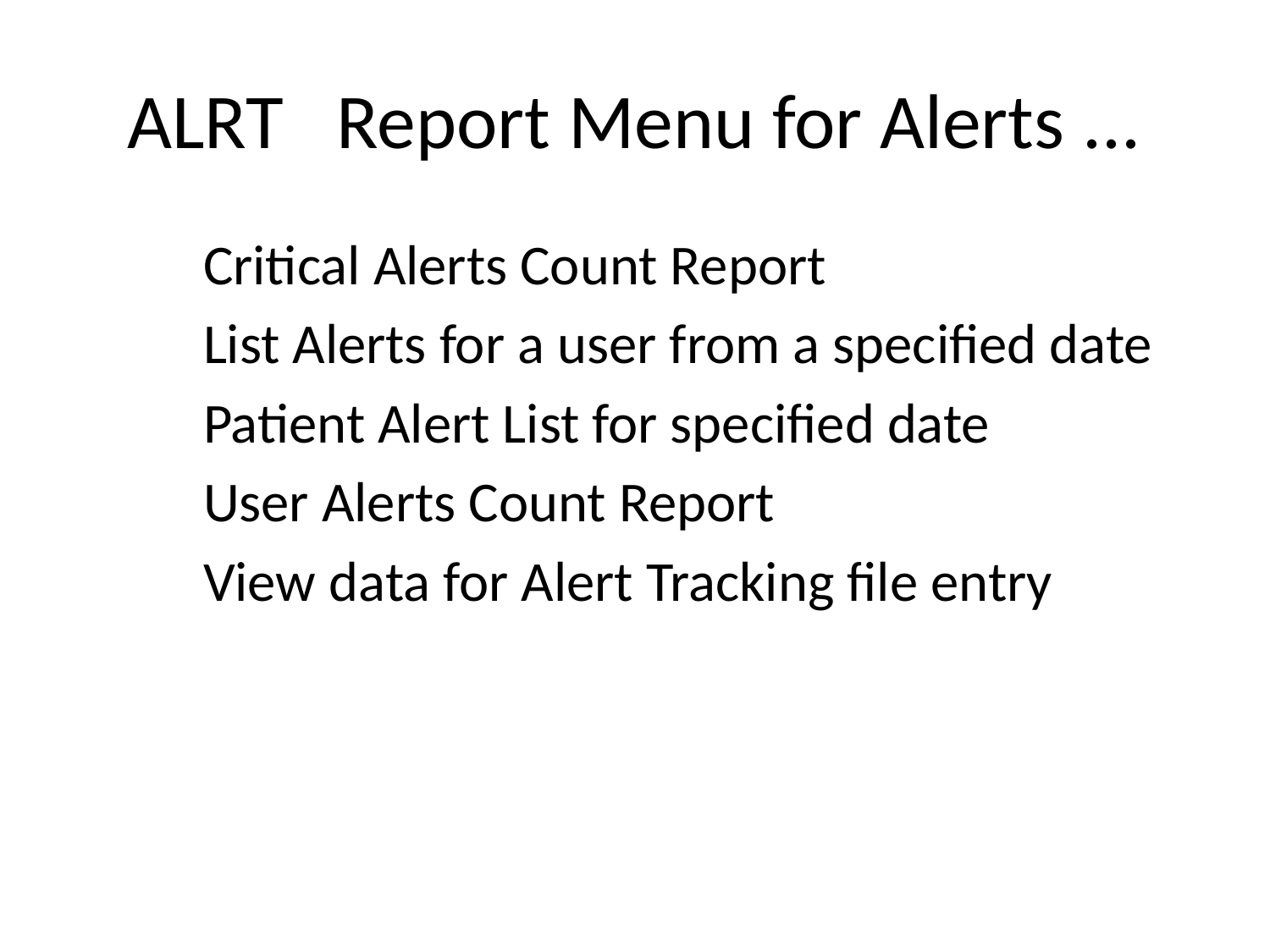

# ALRT   Report Menu for Alerts ...
          Critical Alerts Count Report
          List Alerts for a user from a specified date
          Patient Alert List for specified date
          User Alerts Count Report
          View data for Alert Tracking file entry